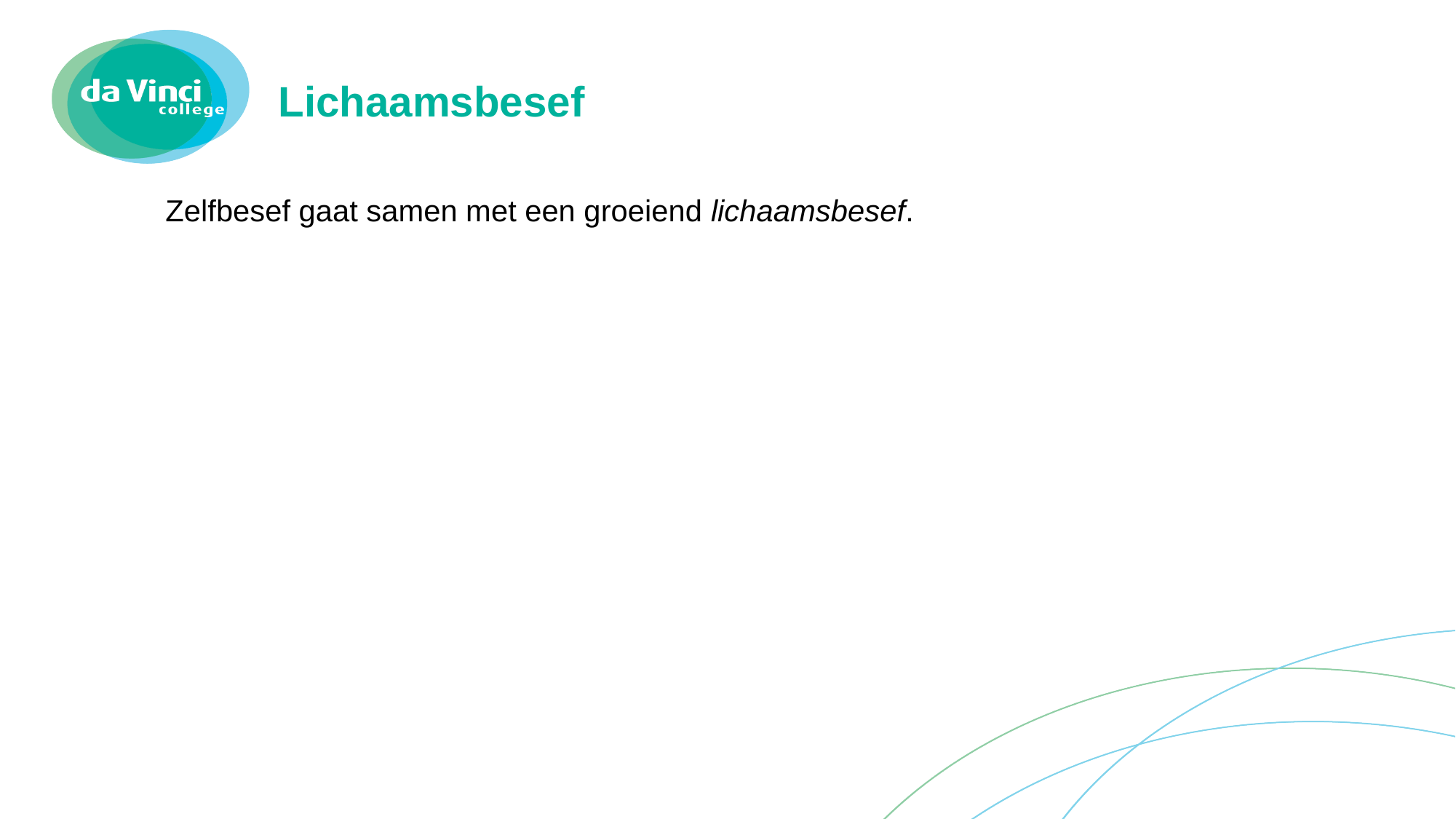

# Lichaamsbesef
Zelfbesef gaat samen met een groeiend lichaamsbesef.